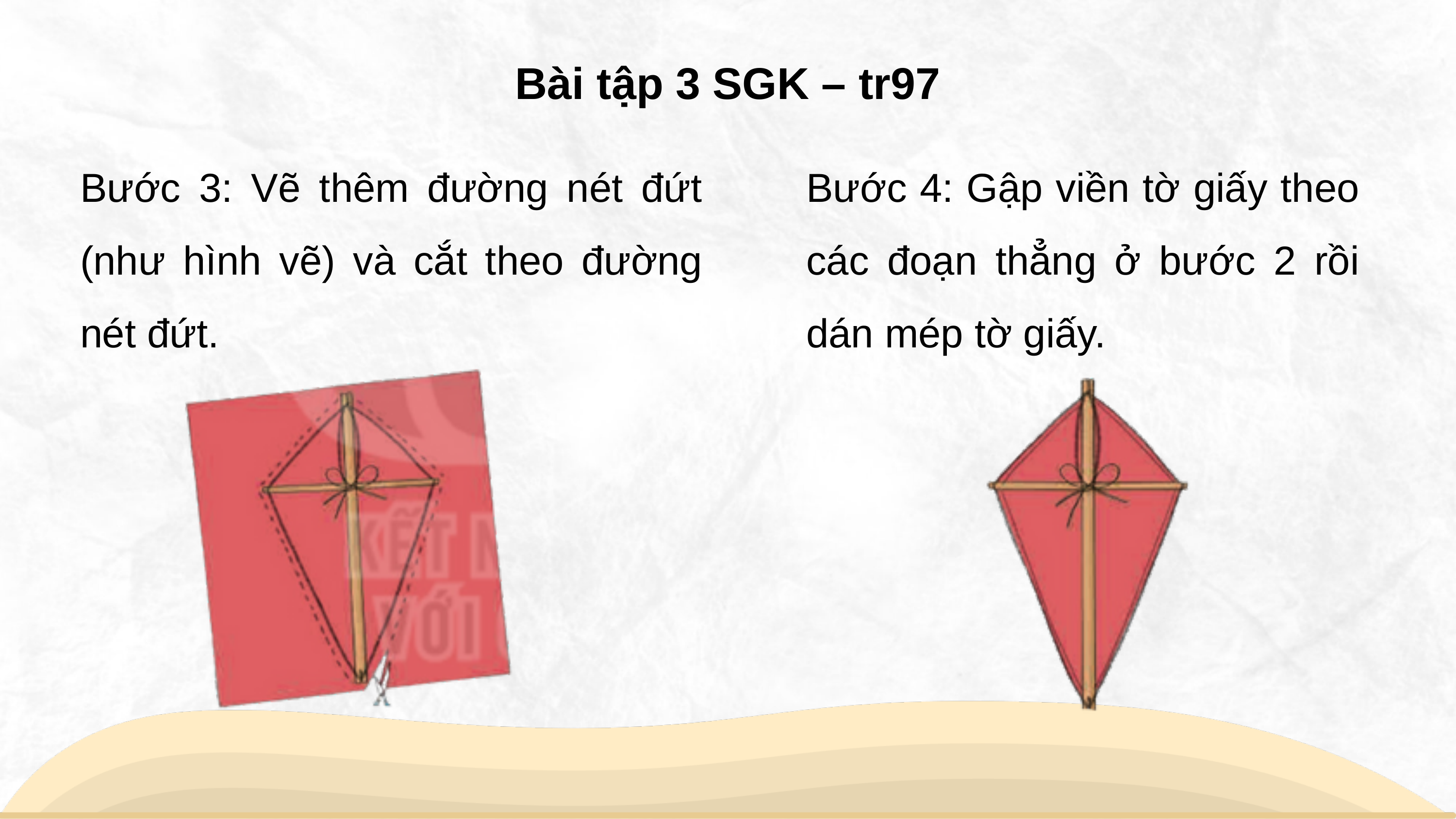

Bài tập 3 SGK – tr97
Bước 3: Vẽ thêm đường nét đứt (như hình vẽ) và cắt theo đường nét đứt.
Bước 4: Gập viền tờ giấy theo các đoạn thẳng ở bước 2 rồi dán mép tờ giấy.